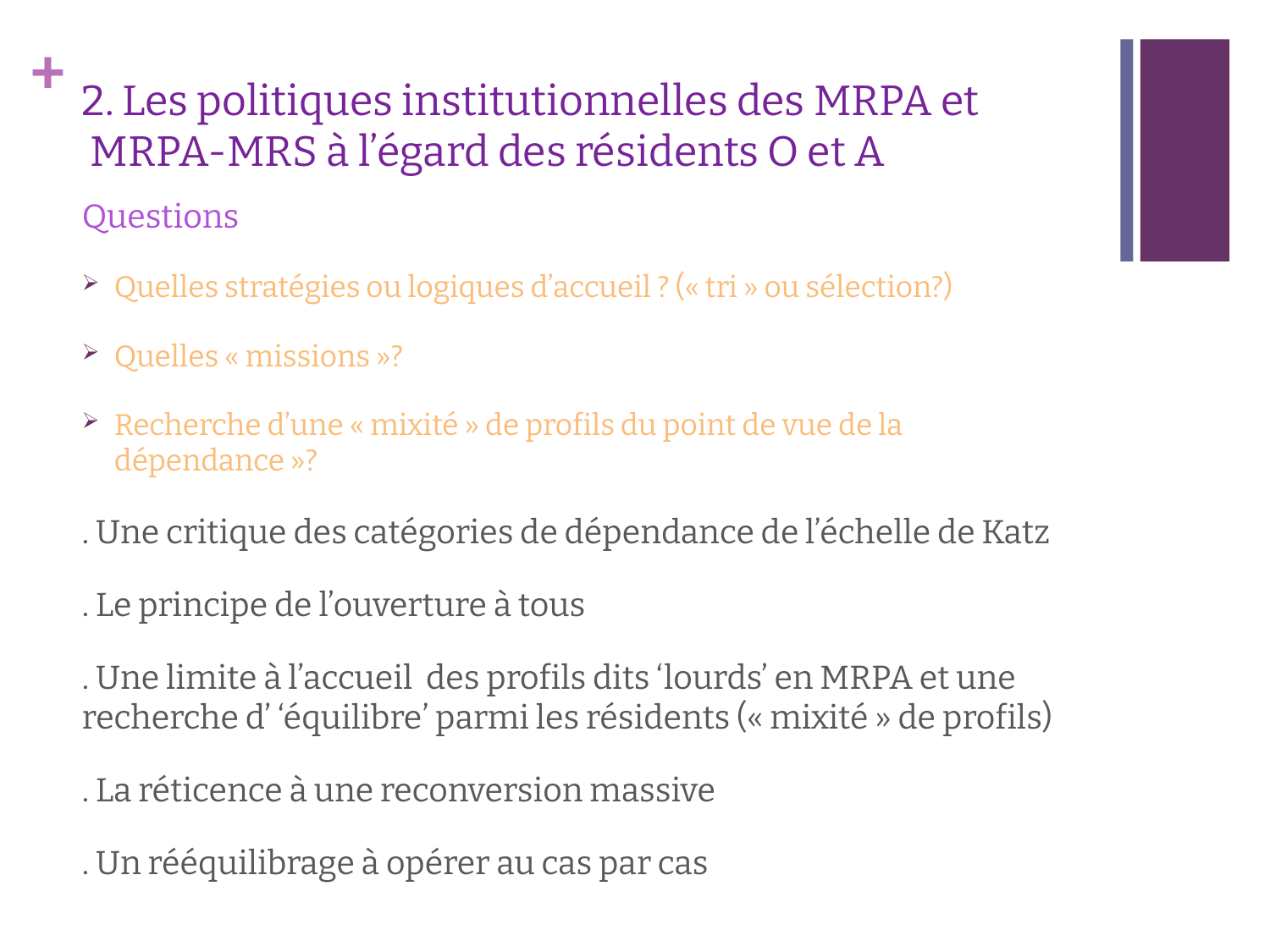

# 2. Les politiques institutionnelles des MRPA et MRPA-MRS à l’égard des résidents O et A
Questions
Quelles stratégies ou logiques d’accueil ? (« tri » ou sélection?)
Quelles « missions »?
Recherche d’une « mixité » de profils du point de vue de la dépendance »?
. Une critique des catégories de dépendance de l’échelle de Katz
. Le principe de l’ouverture à tous
. Une limite à l’accueil  des profils dits ‘lourds’ en MRPA et une recherche d’ ‘équilibre’ parmi les résidents (« mixité » de profils)
. La réticence à une reconversion massive
. Un rééquilibrage à opérer au cas par cas